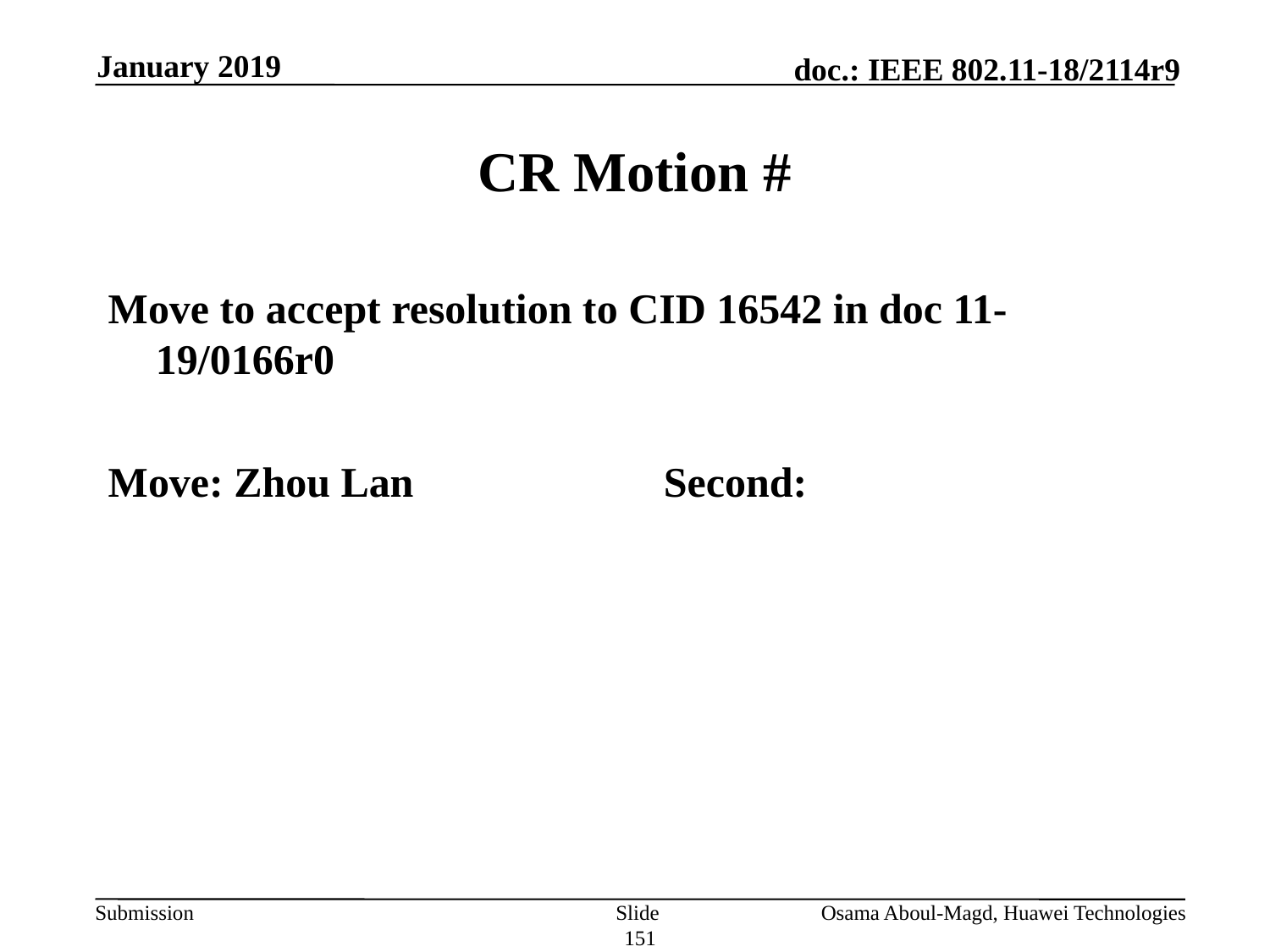

January 2019
# CR Motion #
Move to accept resolution to CID 16542 in doc 11-19/0166r0

Move: Zhou Lan		Second:
Slide 151
Osama Aboul-Magd, Huawei Technologies